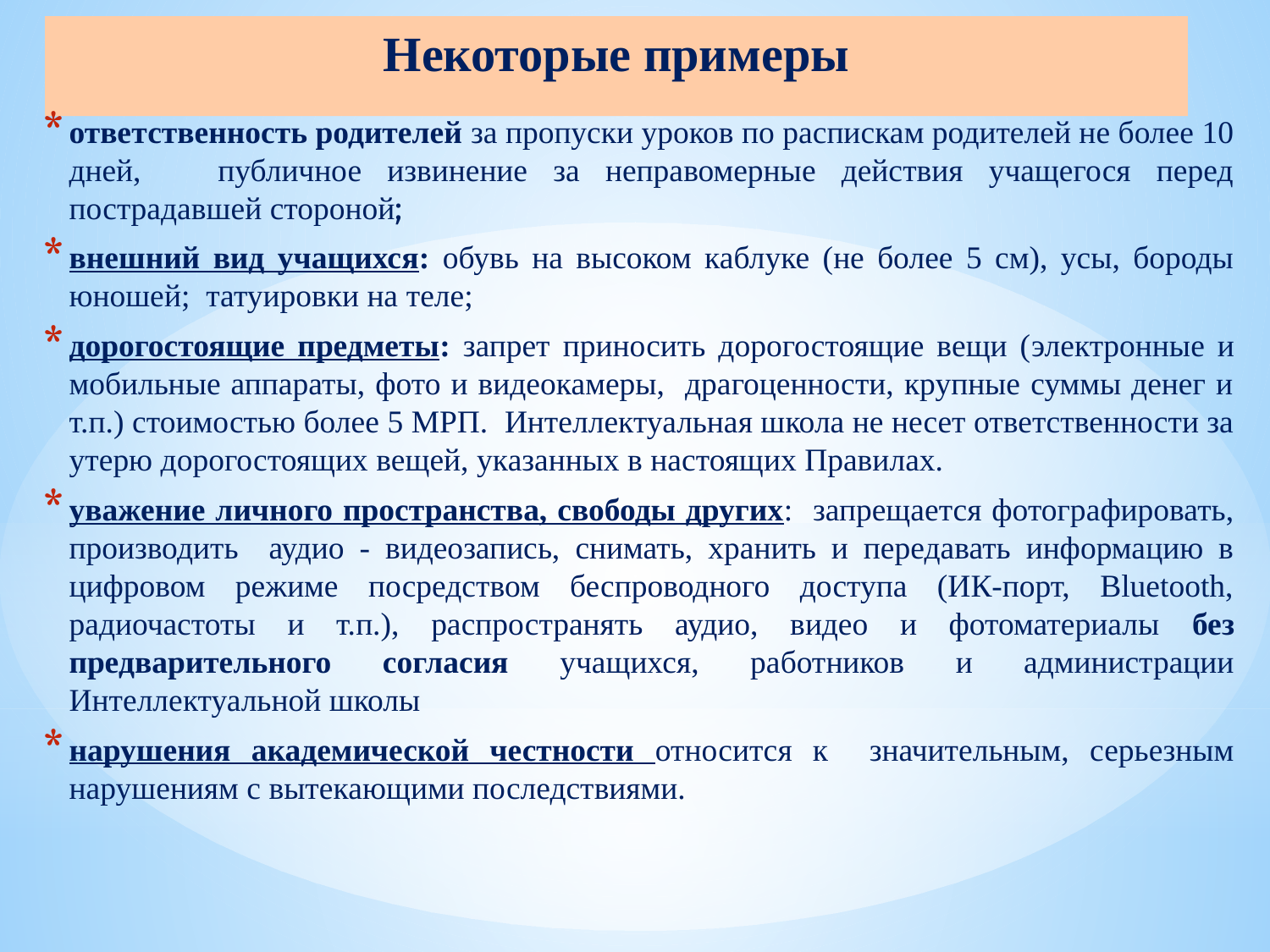

Некоторые примеры
ответственность родителей за пропуски уроков по распискам родителей не более 10 дней,   публичное извинение за неправомерные действия учащегося перед пострадавшей стороной;
внешний вид учащихся: обувь на высоком каблуке (не более 5 см), усы, бороды юношей;  татуировки на теле;
дорогостоящие предметы: запрет приносить дорогостоящие вещи (электронные и мобильные аппараты, фото и видеокамеры,  драгоценности, крупные суммы денег и т.п.) стоимостью более 5 МРП.  Интеллектуальная школа не несет ответственности за утерю дорогостоящих вещей, указанных в настоящих Правилах.
уважение личного пространства, свободы других:  запрещается фотографировать, производить  аудио - видеозапись, снимать, хранить и передавать информацию в цифровом режиме посредством беспроводного доступа (ИК-порт, Bluetooth, радиочастоты и т.п.), распространять аудио, видео и фотоматериалы без предварительного согласия учащихся, работников и администрации Интеллектуальной школы
нарушения академической честности относится к  значительным, серьезным нарушениям с вытекающими последствиями.